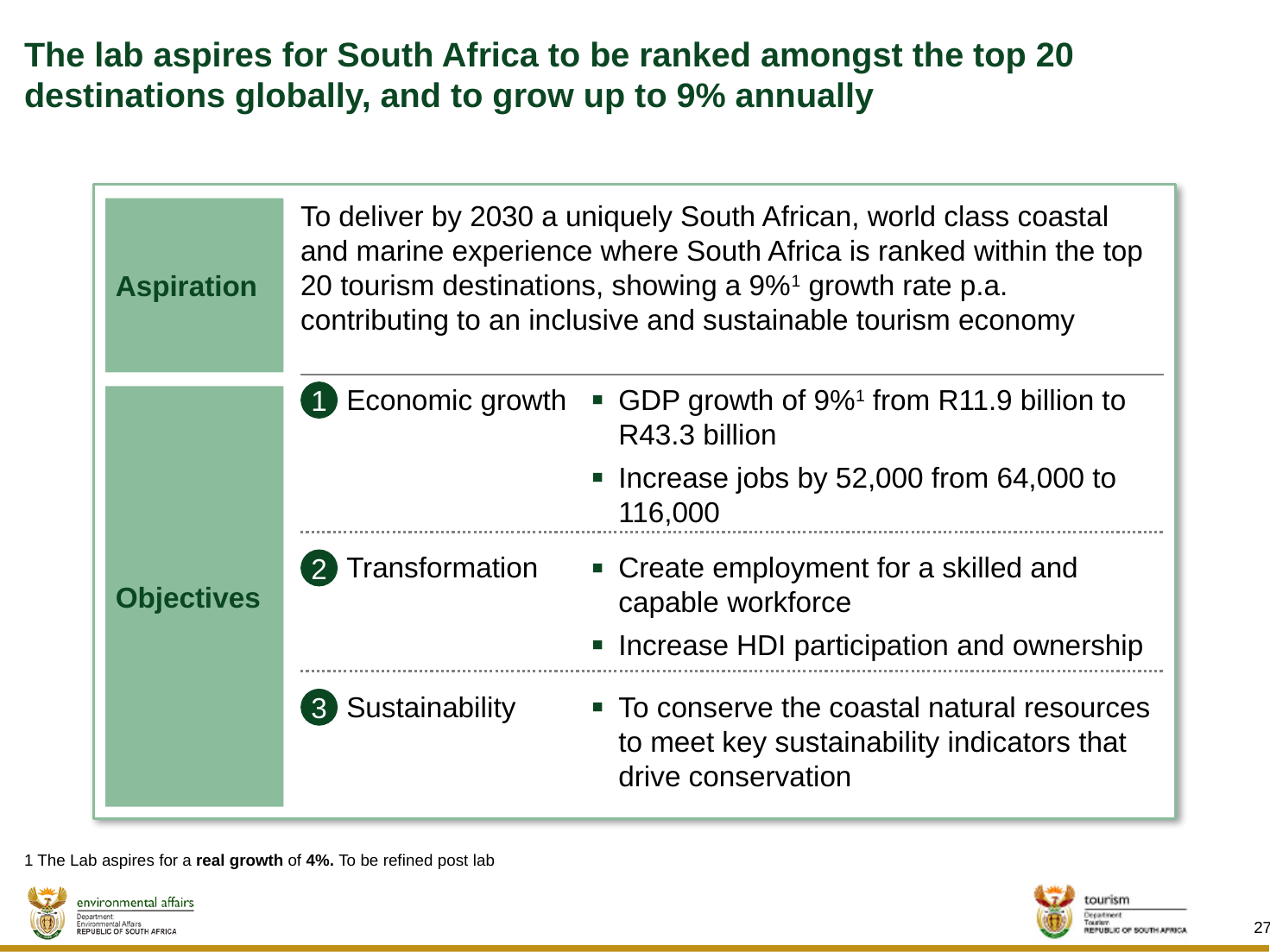

# The lab aspires for South Africa to be ranked amongst the top 20 destinations globally, and to grow up to 9% annually

Aspiration
To deliver by 2030 a uniquely South African, world class coastal and marine experience where South Africa is ranked within the top 20 tourism destinations, showing a 9%1 growth rate p.a. contributing to an inclusive and sustainable tourism economy
1
Economic growth
GDP growth of 9%1 from R11.9 billion to R43.3 billion
Increase jobs by 52,000 from 64,000 to 116,000
Objectives
2
Transformation
Create employment for a skilled and capable workforce
Increase HDI participation and ownership
3
Sustainability
To conserve the coastal natural resources to meet key sustainability indicators that drive conservation
1 The Lab aspires for a real growth of 4%. To be refined post lab